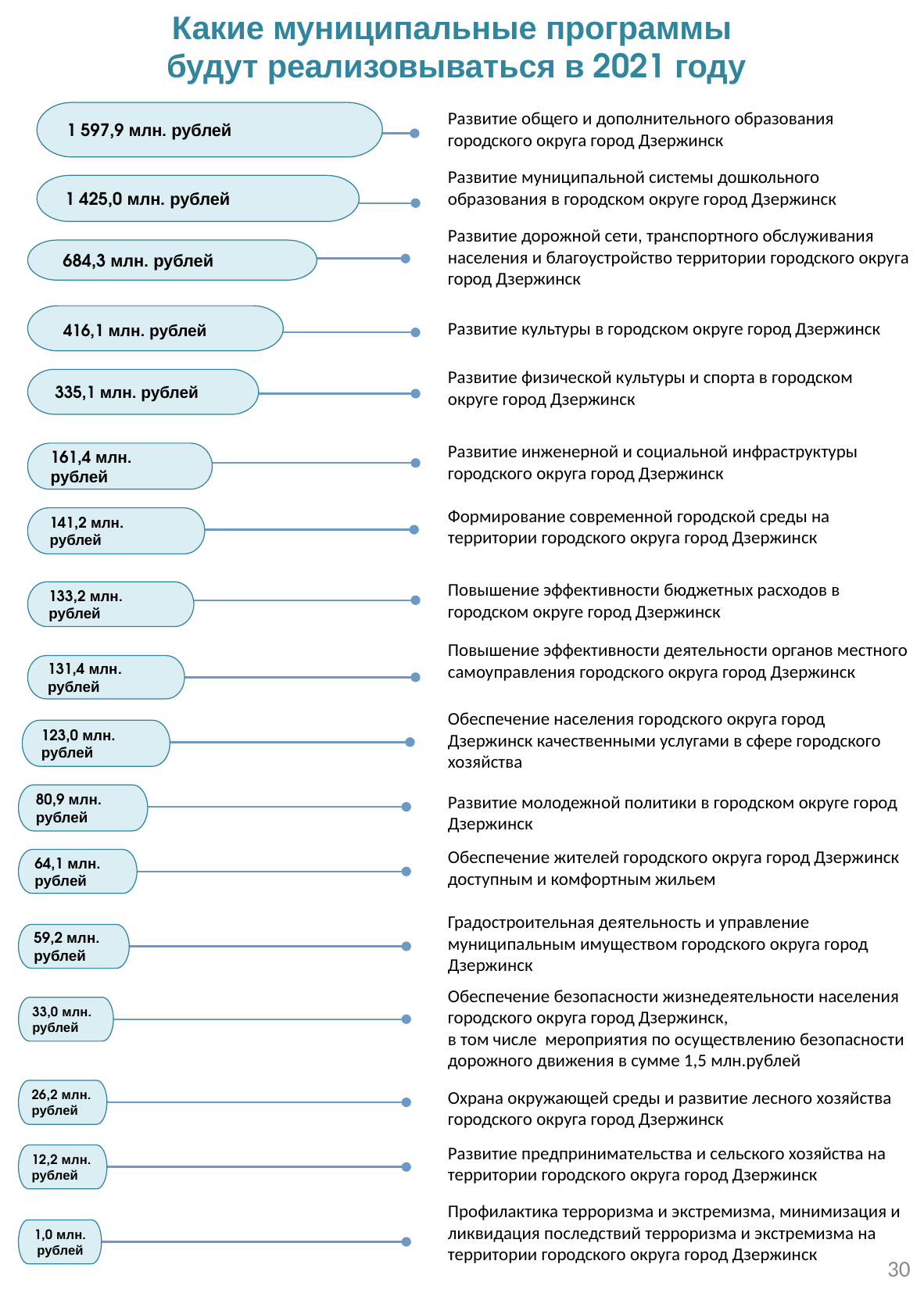

Какие муниципальные программы
будут реализовываться в 2021 году
Развитие общего и дополнительного образования   городского округа город Дзержинск

1 597,9 млн. рублей

Развитие муниципальной системы дошкольного образования в городском округе город Дзержинск

1 425,0 млн. рублей

Развитие дорожной сети, транспортного обслуживания населения и благоустройство территории городского округа город Дзержинск

  684,3 млн. рублей

 416,1 млн. рублей

Развитие культуры в городском округе город Дзержинск

335,1 млн. рублей

Развитие физической культуры и спорта в городском
округе город Дзержинск

161,4 млн. рублей

Развитие инженерной и социальной инфраструктуры городского округа город Дзержинск
Формирование современной городской среды на территории городского округа город Дзержинск
141,2 млн.
рублей

Повышение эффективности бюджетных расходов в городском округе город Дзержинск
133,2 млн. рублей

Повышение эффективности деятельности органов местного самоуправления городского округа город Дзержинск
131,4 млн. рублей

Обеспечение населения городского округа город
Дзержинск качественными услугами в сфере городского
хозяйства

123,0 млн. рублей

80,9 млн. рублей

Развитие молодежной политики в городском округе город Дзержинск
Обеспечение жителей городского округа город Дзержинск доступным и комфортным жильем
64,1 млн. рублей

Градостроительная деятельность и управление муниципальным имуществом городского округа город Дзержинск
59,2 млн. рублей

Обеспечение безопасности жизнедеятельности населения городского округа город Дзержинск,
в том числе  мероприятия по осуществлению безопасности дорожного движения в сумме 1,5 млн.рублей
33,0 млн. рублей

26,2 млн.
рублей

Охрана окружающей среды и развитие лесного хозяйства городского округа город Дзержинск
Развитие предпринимательства и сельского хозяйства на
территории городского округа город Дзержинск
12,2 млн. рублей

Профилактика терроризма и экстремизма, минимизация и ликвидация последствий терроризма и экстремизма на территории городского округа город Дзержинск
1,0 млн. рублей

30